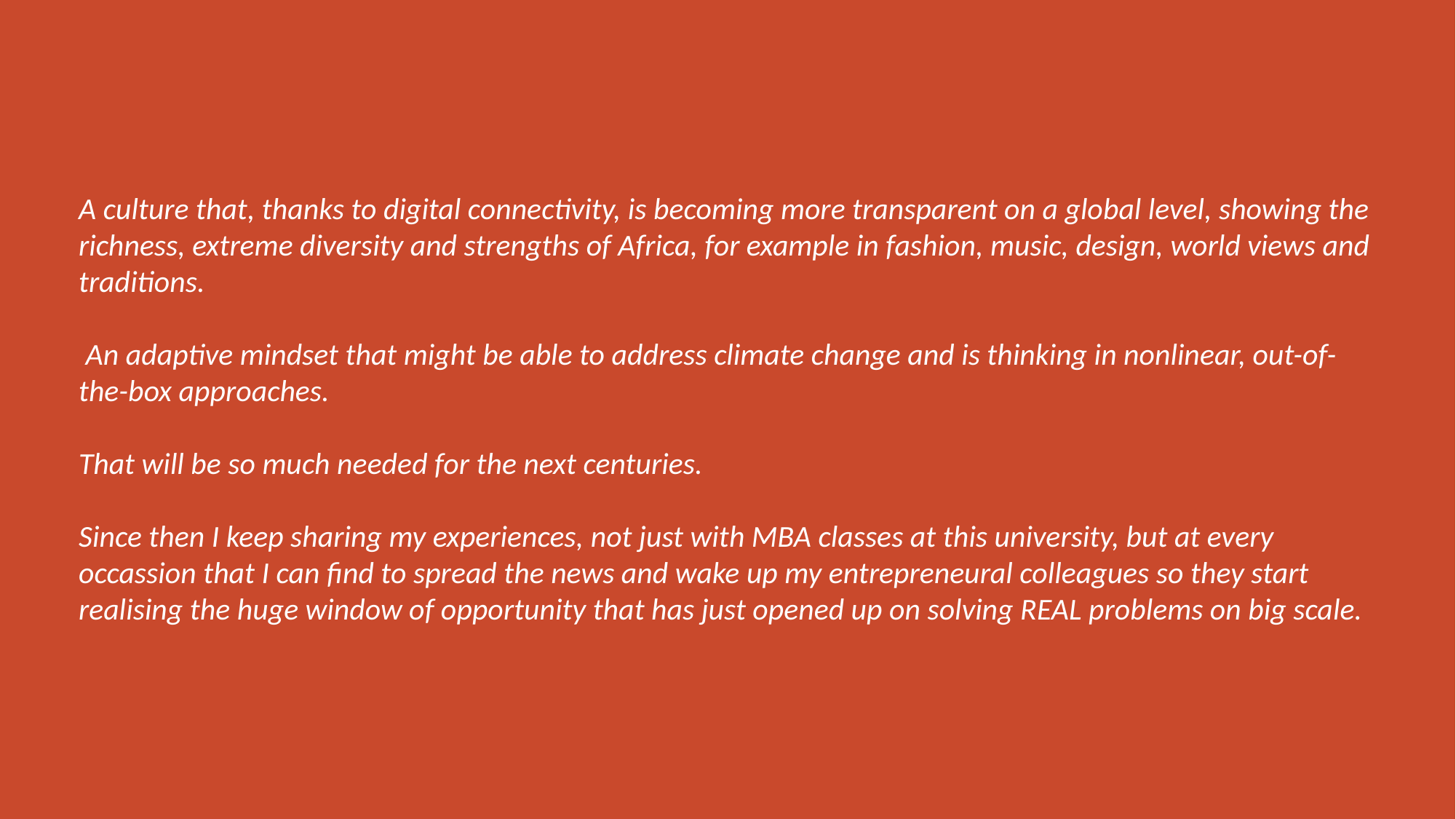

A culture that, thanks to digital connectivity, is becoming more transparent on a global level, showing the richness, extreme diversity and strengths of Africa, for example in fashion, music, design, world views and traditions.

 An adaptive mindset that might be able to address climate change and is thinking in nonlinear, out-of-the-box approaches.

That will be so much needed for the next centuries.

Since then I keep sharing my experiences, not just with MBA classes at this university, but at every occassion that I can find to spread the news and wake up my entrepreneural colleagues so they start realising the huge window of opportunity that has just opened up on solving REAL problems on big scale.